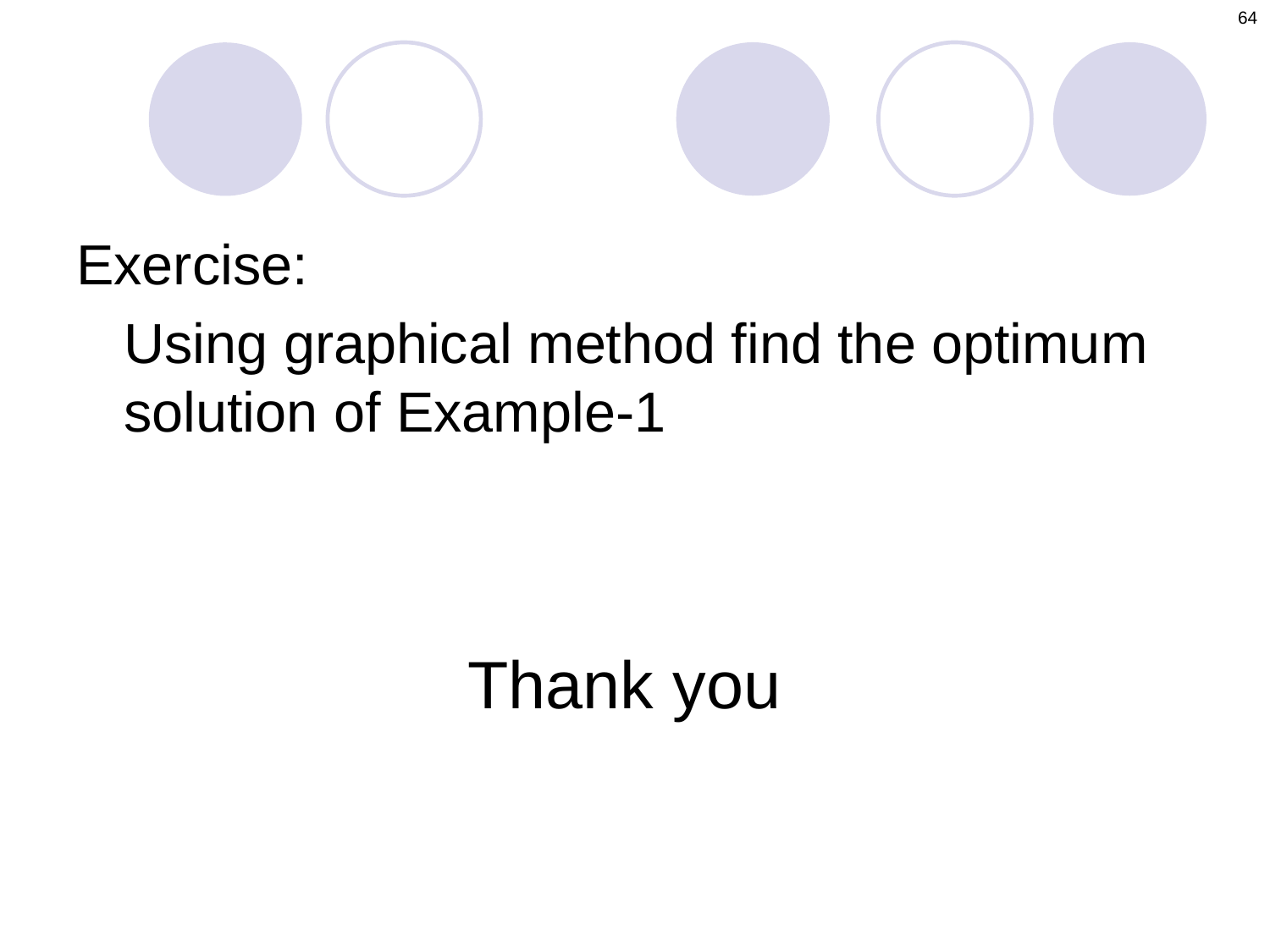

64
Exercise:
	Using graphical method find the optimum solution of Example-1
# Thank you